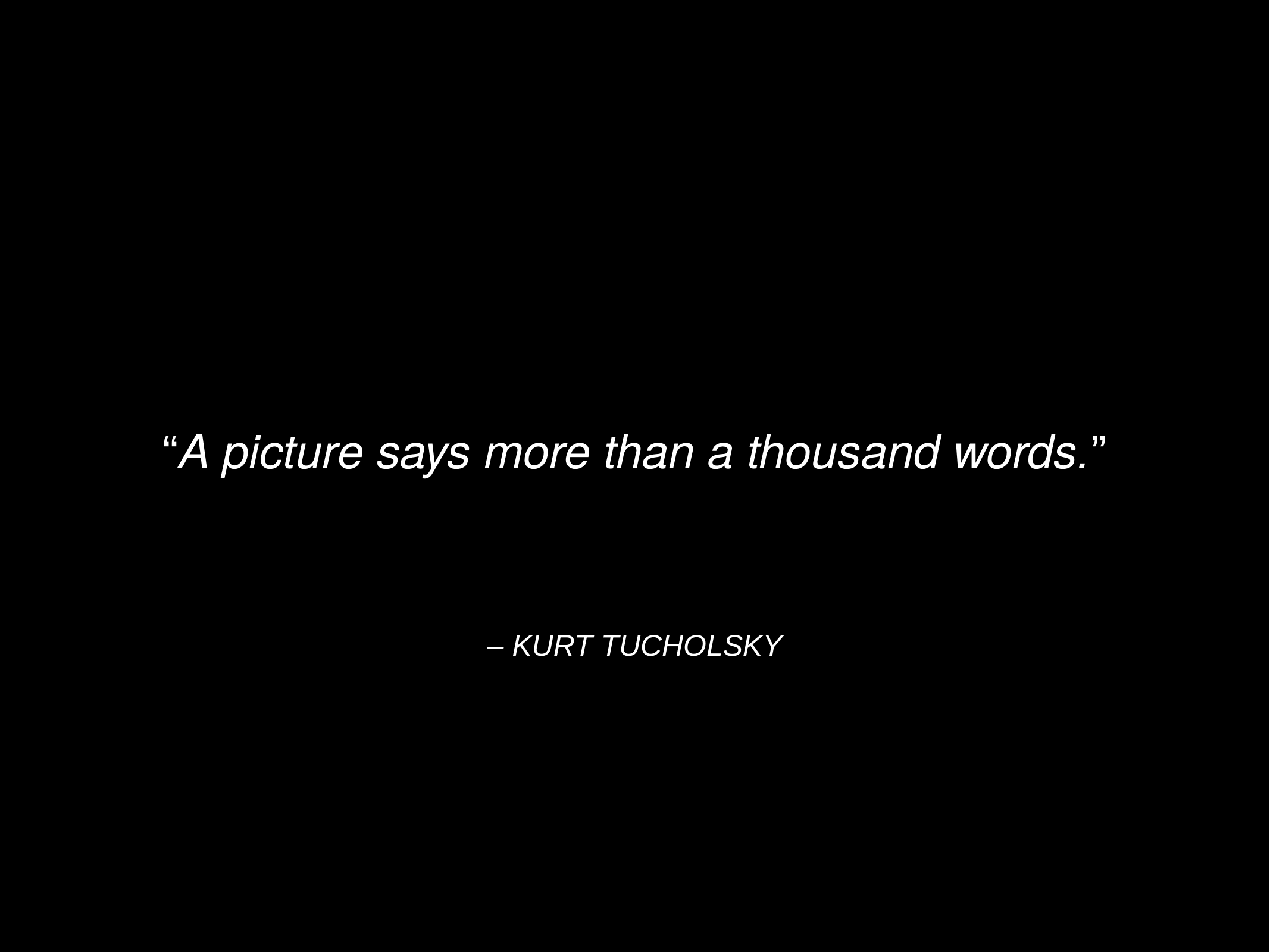

“A picture says more than a thousand words.”
– Kurt Tucholsky